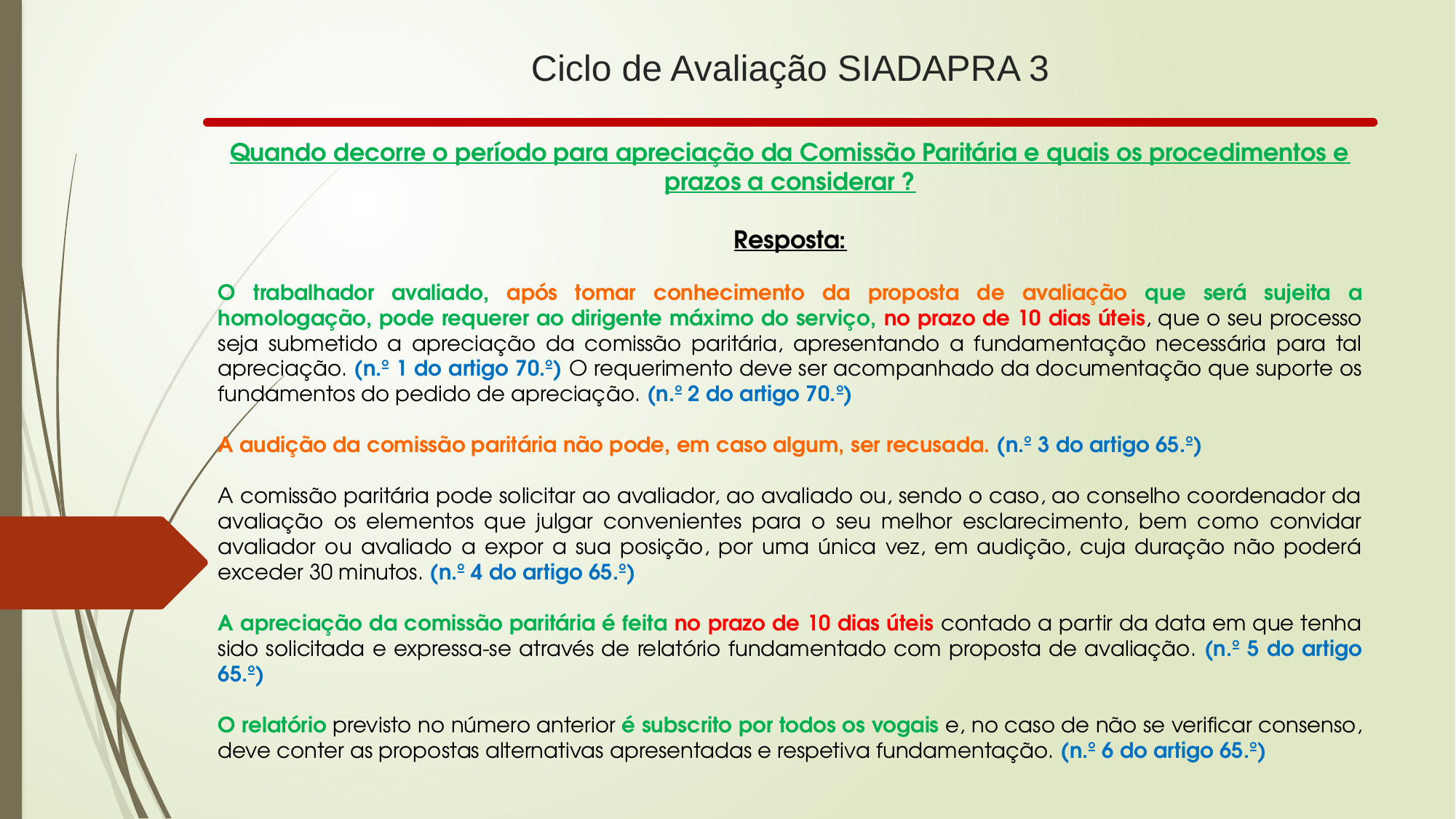

# Ciclo de Avaliação SIADAPRA 3
Quando decorre o período para apreciação da Comissão Paritária e quais os procedimentos e prazos a considerar ?

Resposta:

O trabalhador avaliado, após tomar conhecimento da proposta de avaliação que será sujeita a homologação, pode requerer ao dirigente máximo do serviço, no prazo de 10 dias úteis, que o seu processo seja submetido a apreciação da comissão paritária, apresentando a fundamentação necessária para tal apreciação. (n.º 1 do artigo 70.º) O requerimento deve ser acompanhado da documentação que suporte os fundamentos do pedido de apreciação. (n.º 2 do artigo 70.º)

A audição da comissão paritária não pode, em caso algum, ser recusada. (n.º 3 do artigo 65.º)

A comissão paritária pode solicitar ao avaliador, ao avaliado ou, sendo o caso, ao conselho coordenador da avaliação os elementos que julgar convenientes para o seu melhor esclarecimento, bem como convidar avaliador ou avaliado a expor a sua posição, por uma única vez, em audição, cuja duração não poderá exceder 30 minutos. (n.º 4 do artigo 65.º)

A apreciação da comissão paritária é feita no prazo de 10 dias úteis contado a partir da data em que tenha sido solicitada e expressa-se através de relatório fundamentado com proposta de avaliação. (n.º 5 do artigo 65.º)

O relatório previsto no número anterior é subscrito por todos os vogais e, no caso de não se verificar consenso, deve conter as propostas alternativas apresentadas e respetiva fundamentação. (n.º 6 do artigo 65.º)